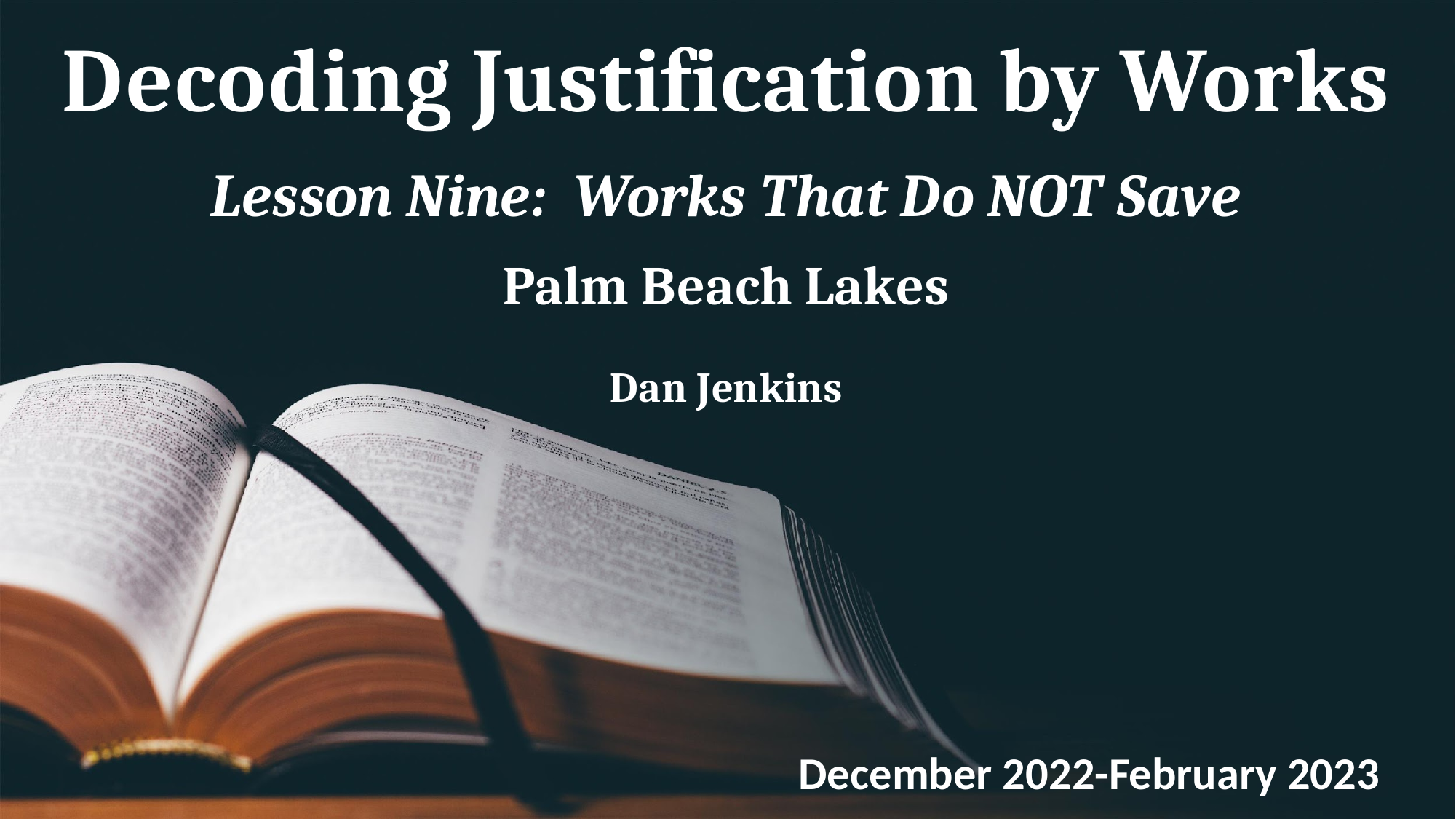

# Decoding Justification by Works Lesson Nine:  Works That Do NOT Save Palm Beach Lakes Dan Jenkins
December 2022-February 2023